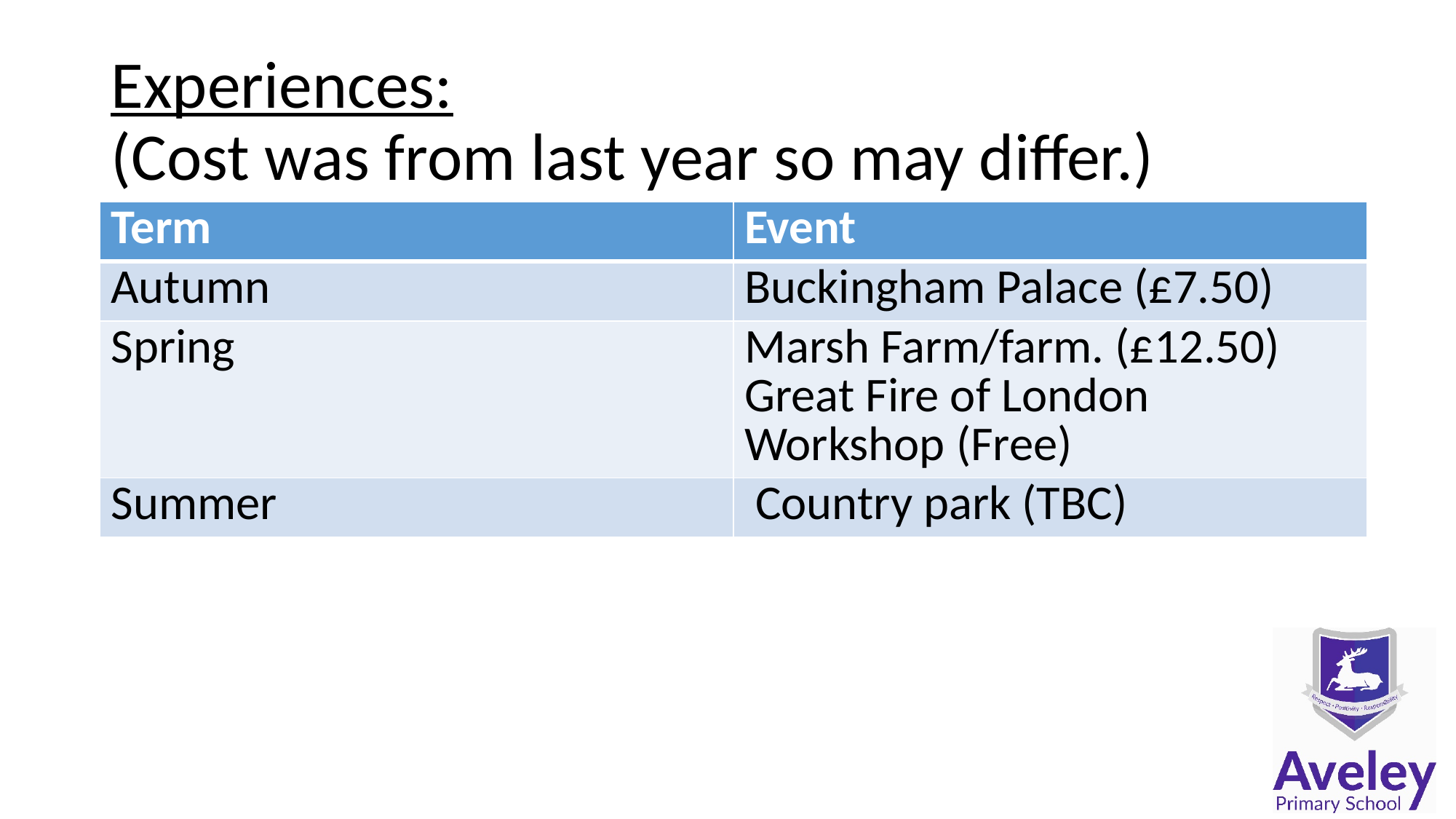

# Experiences: (Cost was from last year so may differ.)
| Term | Event |
| --- | --- |
| Autumn | Buckingham Palace (£7.50) |
| Spring | Marsh Farm/farm. (£12.50) Great Fire of London Workshop (Free) |
| Summer | Country park (TBC) |